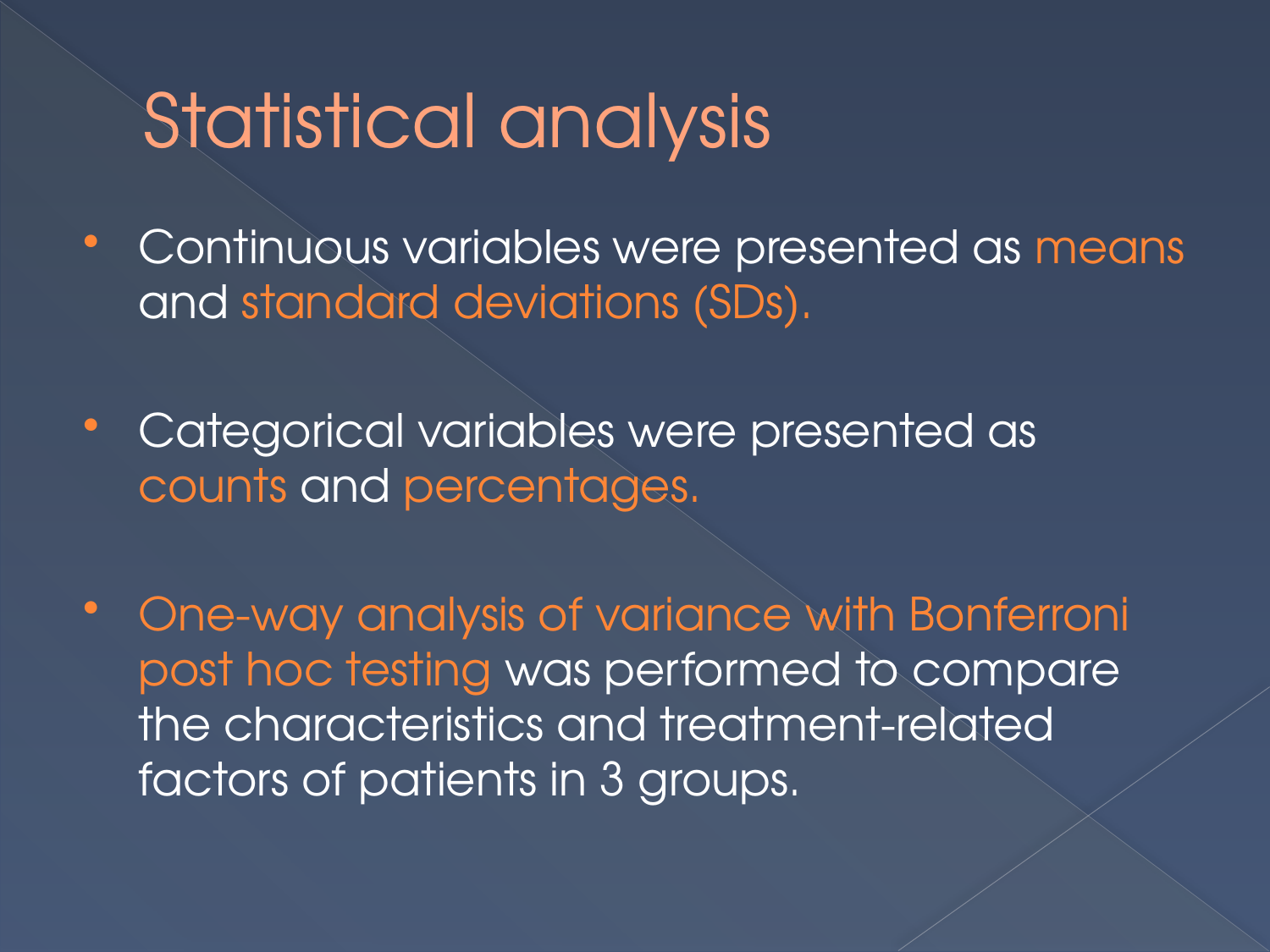

# Statistical analysis
Continuous variables were presented as means and standard deviations (SDs).

Categorical variables were presented as counts and percentages.

One-way analysis of variance with Bonferroni post hoc testing was performed to compare the characteristics and treatment-related factors of patients in 3 groups.